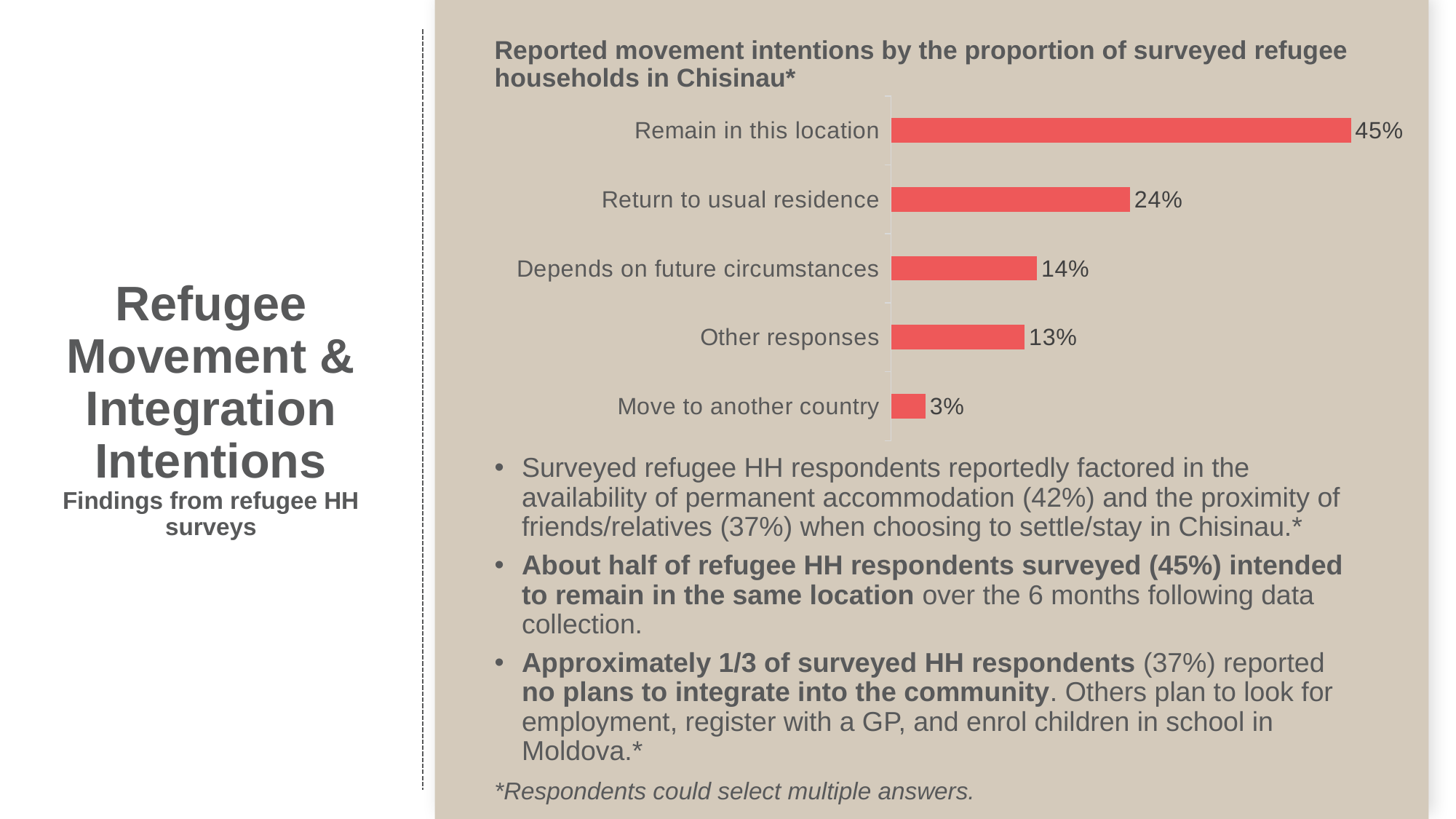

Reported movement intentions by the proportion of surveyed refugee households in Chisinau*

### Chart

| Category | Chișinău |
|---|---|
| Move to another country | 0.034 |
| Other responses | 0.132 |
| Depends on future circumstances | 0.144 |
| Return to usual residence | 0.236 |
| Remain in this location | 0.454 |
# Refugee Movement & Integration Intentions
Findings from refugee HH surveys
Surveyed refugee HH respondents reportedly factored in the availability of permanent accommodation (42%) and the proximity of friends/relatives (37%) when choosing to settle/stay in Chisinau.*
About half of refugee HH respondents surveyed (45%) intended to remain in the same location over the 6 months following data collection.
Approximately 1/3 of surveyed HH respondents (37%) reported no plans to integrate into the community. Others plan to look for employment, register with a GP, and enrol children in school in Moldova.*

*Respondents could select multiple answers.